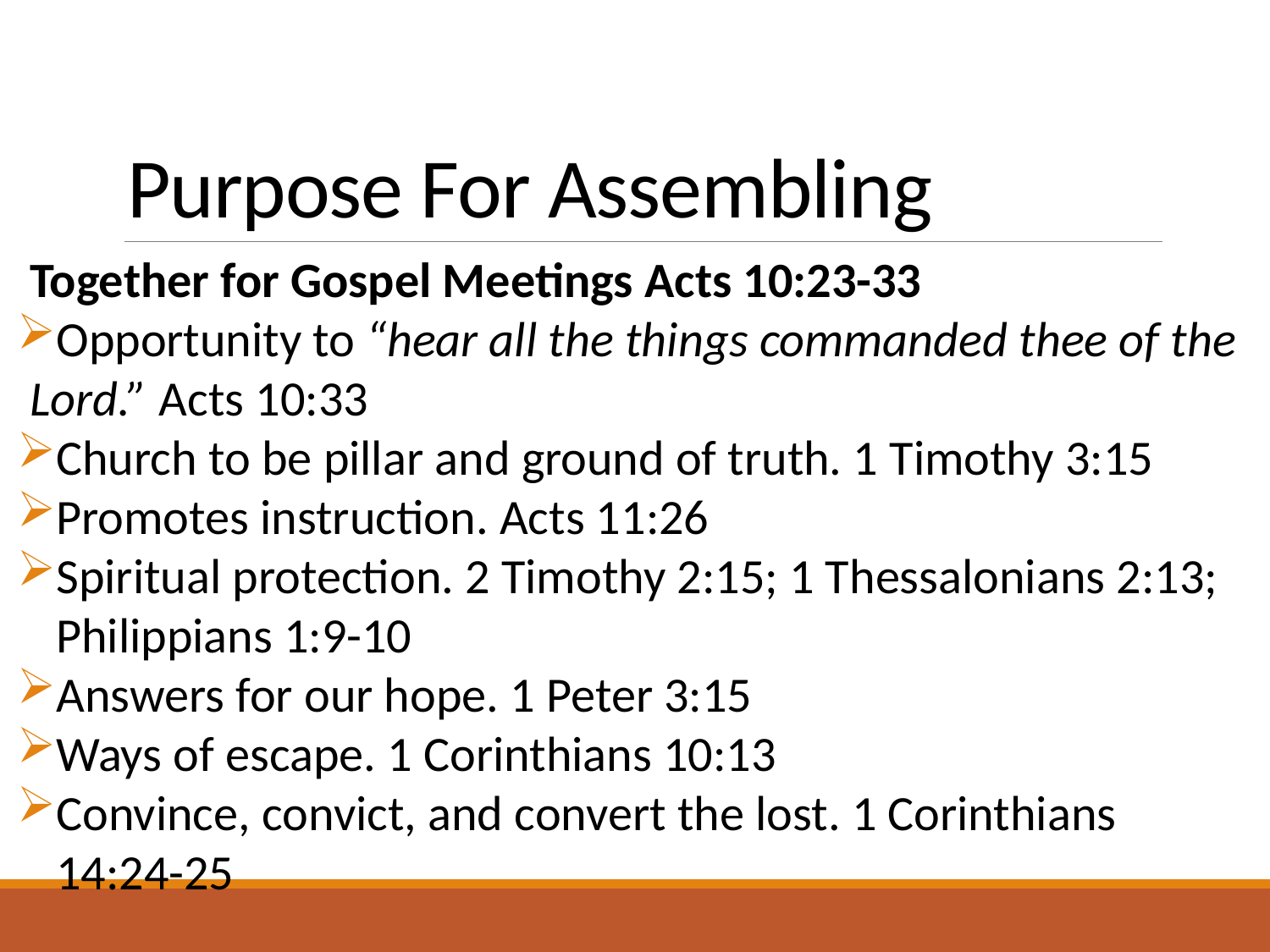

# Purpose For Assembling
Together for Gospel Meetings Acts 10:23-33
Opportunity to “hear all the things commanded thee of the Lord.” Acts 10:33
Church to be pillar and ground of truth. 1 Timothy 3:15
Promotes instruction. Acts 11:26
Spiritual protection. 2 Timothy 2:15; 1 Thessalonians 2:13; Philippians 1:9-10
Answers for our hope. 1 Peter 3:15
Ways of escape. 1 Corinthians 10:13
Convince, convict, and convert the lost. 1 Corinthians 14:24-25